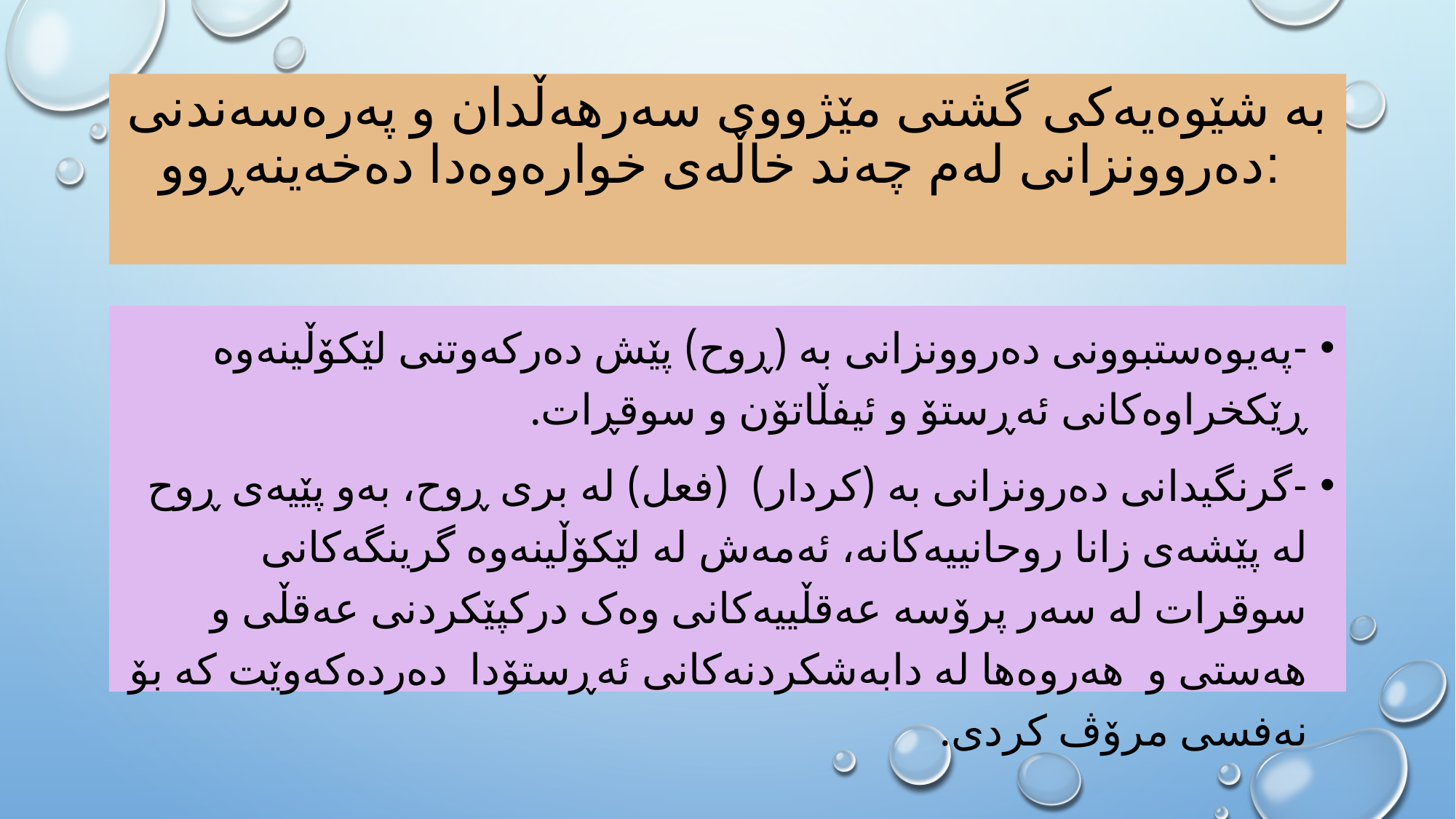

# بە شێوەیەکی گشتی مێژووی سەرهەڵدان و پەرەسەندنی دەروونزانی لەم چەند خاڵەی خوارەوەدا دەخەینەڕوو:
-پەیوەستبوونی دەروونزانی بە (ڕوح) پێش دەرکەوتنی لێکۆڵینەوە ڕێکخراوەکانی ئەڕستۆ و ئیفڵاتۆن و سوقڕات.
-گرنگیدانی دەرونزانی بە (کردار)  (فعل) لە بری ڕوح، بەو پێیەی ڕوح لە پێشەی زانا روحانییەکانە، ئەمەش لە لێکۆڵینەوە گرینگەکانی سوقرات لە سەر پرۆسە عەقڵییەکانی وەک درکپێکردنی عەقڵی و هەستی و  هەروەها لە دابەشکردنەکانی ئەڕستۆدا  دەردەکەوێت کە بۆ نەفسی مرۆڤ کردی.